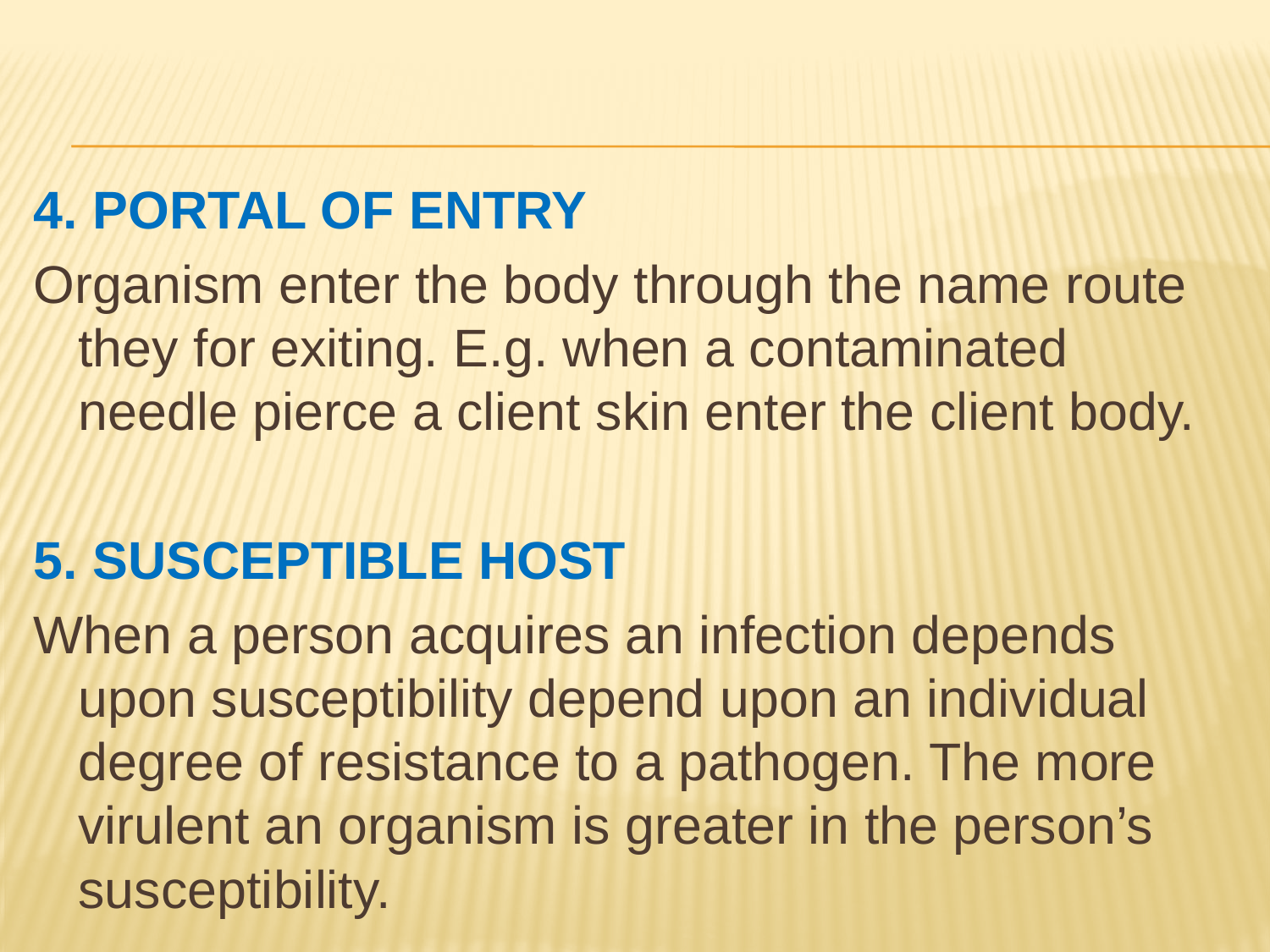

4. PORTAL OF ENTRY
Organism enter the body through the name route they for exiting. E.g. when a contaminated needle pierce a client skin enter the client body.

5. SUSCEPTIBLE HOST
When a person acquires an infection depends upon susceptibility depend upon an individual degree of resistance to a pathogen. The more virulent an organism is greater in the person’s susceptibility.